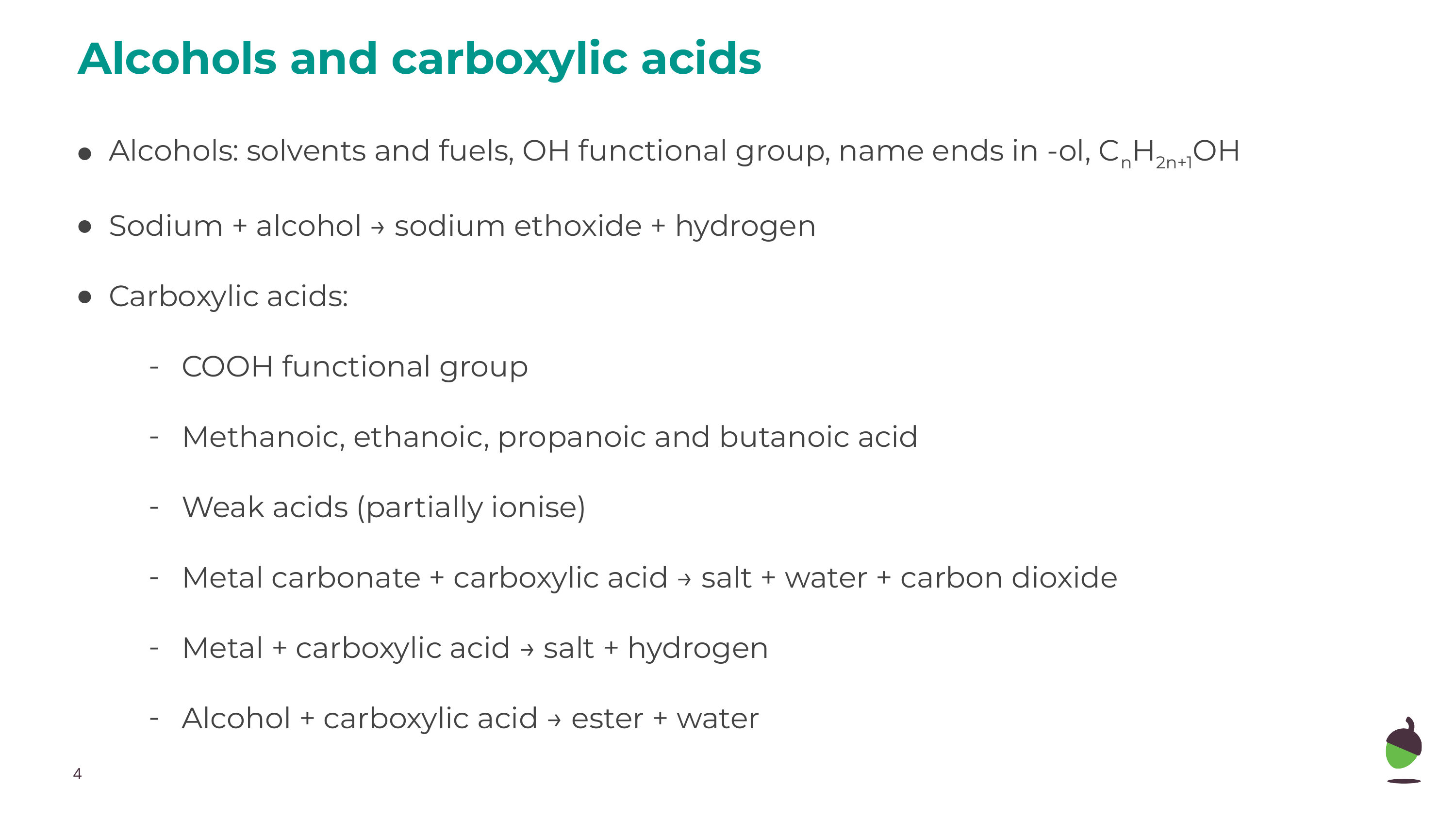

# Alcohols and carboxylic acids
Alcohols: solvents and fuels, OH functional group, name ends in -ol, CnH2n+1OH
Sodium + alcohol → sodium ethoxide + hydrogen
Carboxylic acids:
COOH functional group
Methanoic, ethanoic, propanoic and butanoic acid
Weak acids (partially ionise)
Metal carbonate + carboxylic acid → salt + water + carbon dioxide
Metal + carboxylic acid → salt + hydrogen
Alcohol + carboxylic acid → ester + water

4